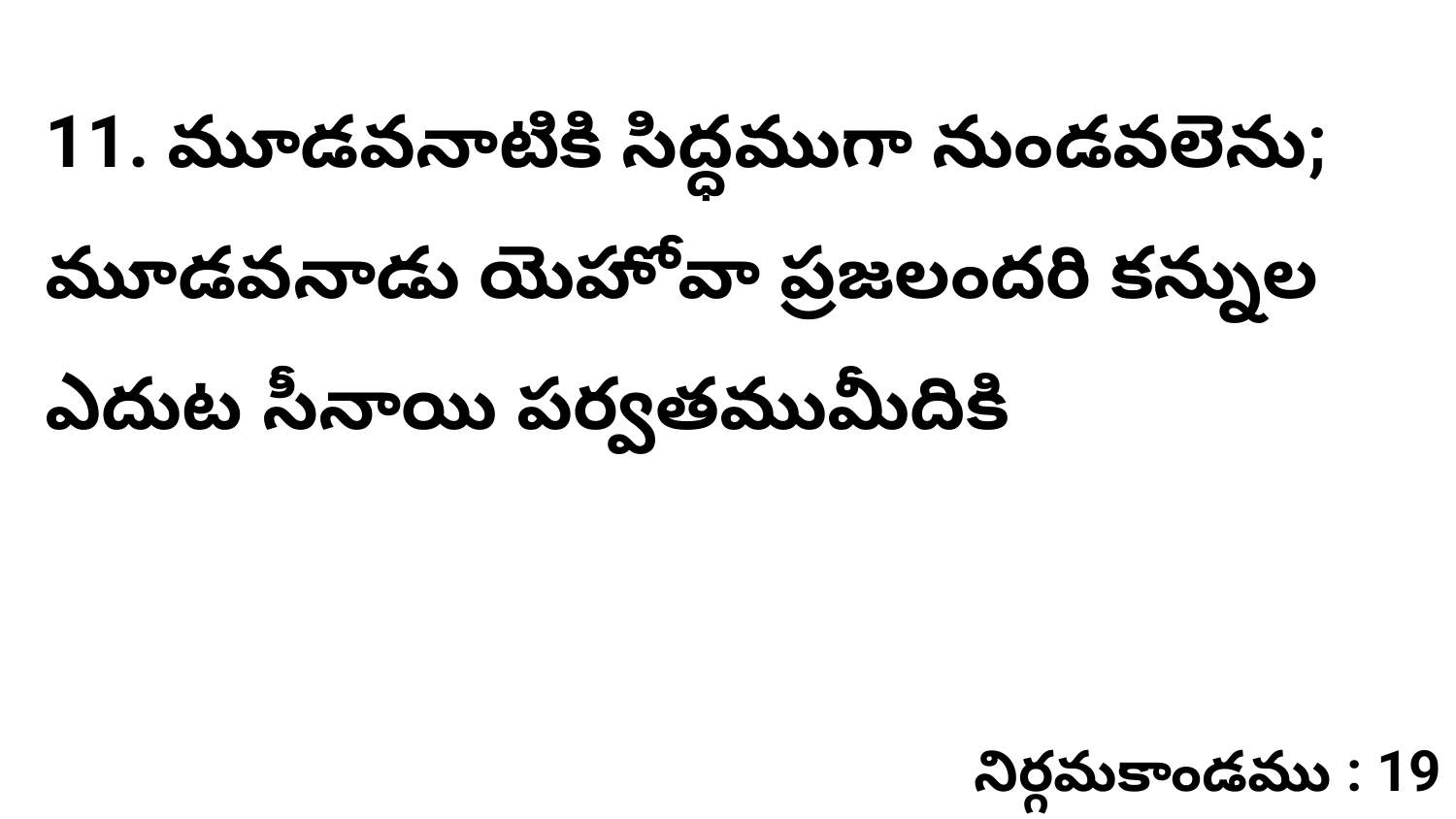

11. మూడవనాటికి సిద్ధముగా నుండవలెను; మూడవనాడు యెహోవా ప్రజలందరి కన్నుల ఎదుట సీనాయి పర్వతముమీదికి
నిర్గమకాండము : 19